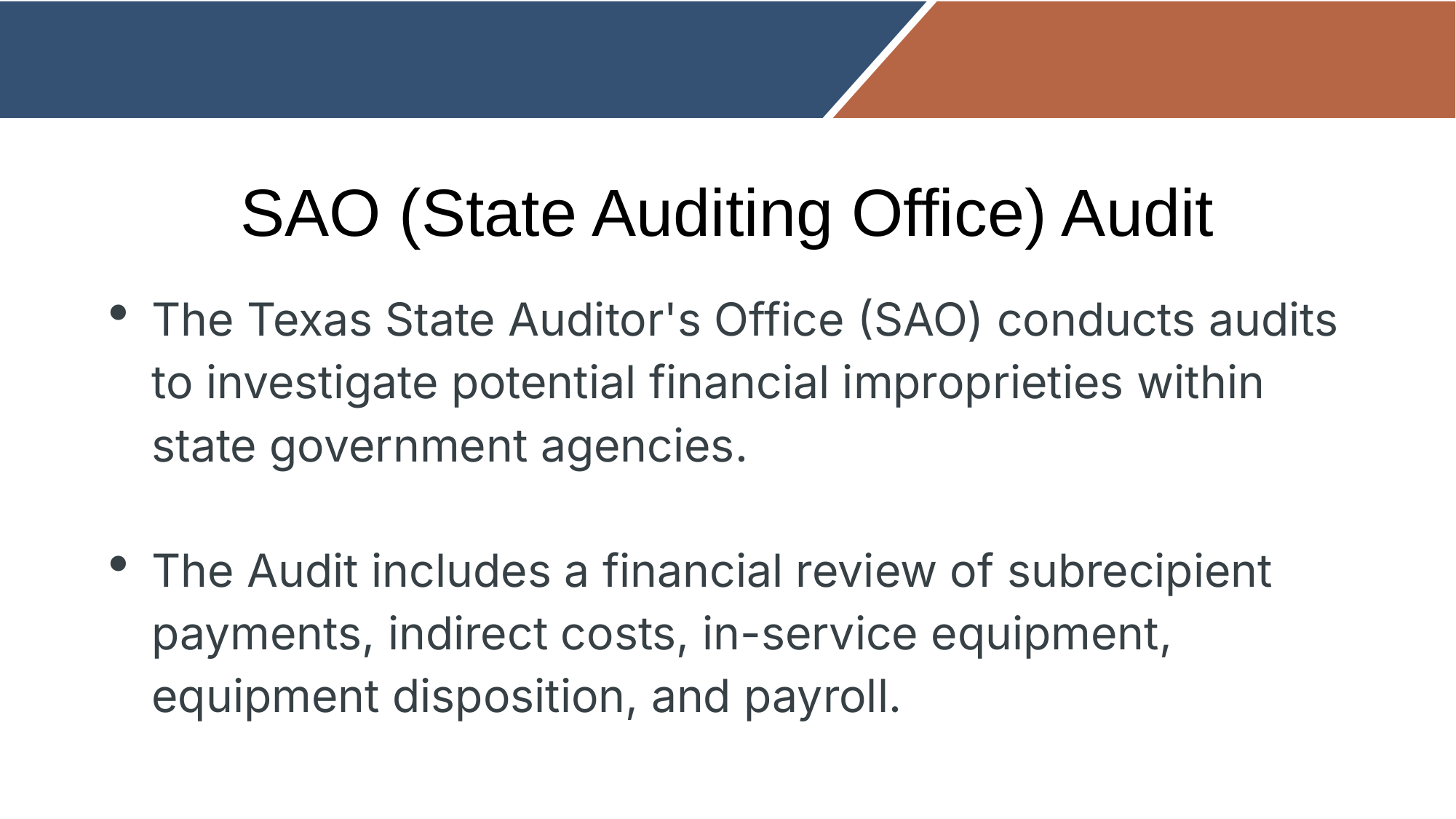

# SAO (State Auditing Office) Audit
The Texas State Auditor's Office (SAO) conducts audits to investigate potential financial improprieties within state government agencies.

The Audit includes a financial review of subrecipient payments, indirect costs, in-service equipment, equipment disposition, and payroll.